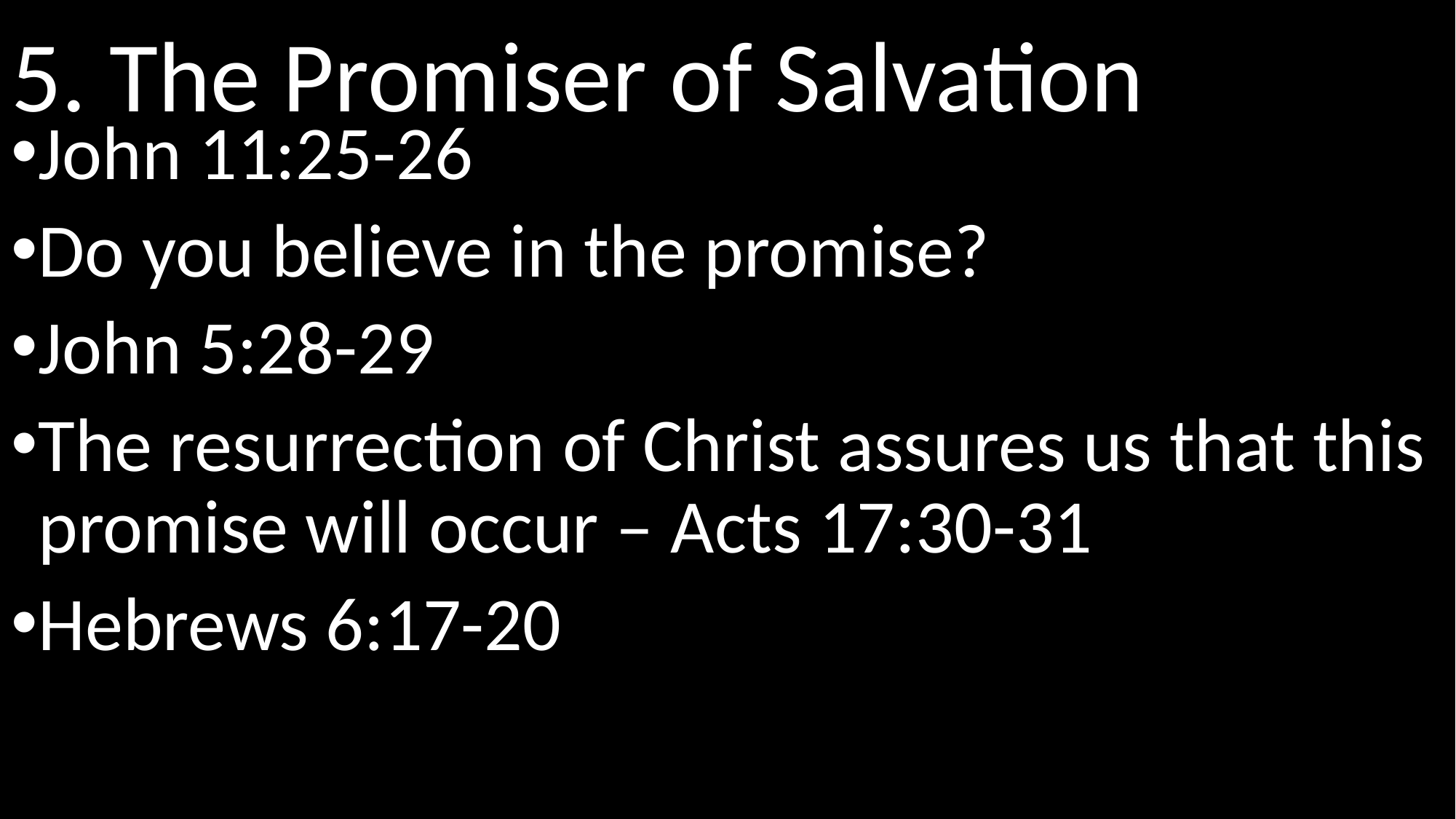

# 5. The Promiser of Salvation
John 11:25-26
Do you believe in the promise?
John 5:28-29
The resurrection of Christ assures us that this promise will occur – Acts 17:30-31
Hebrews 6:17-20